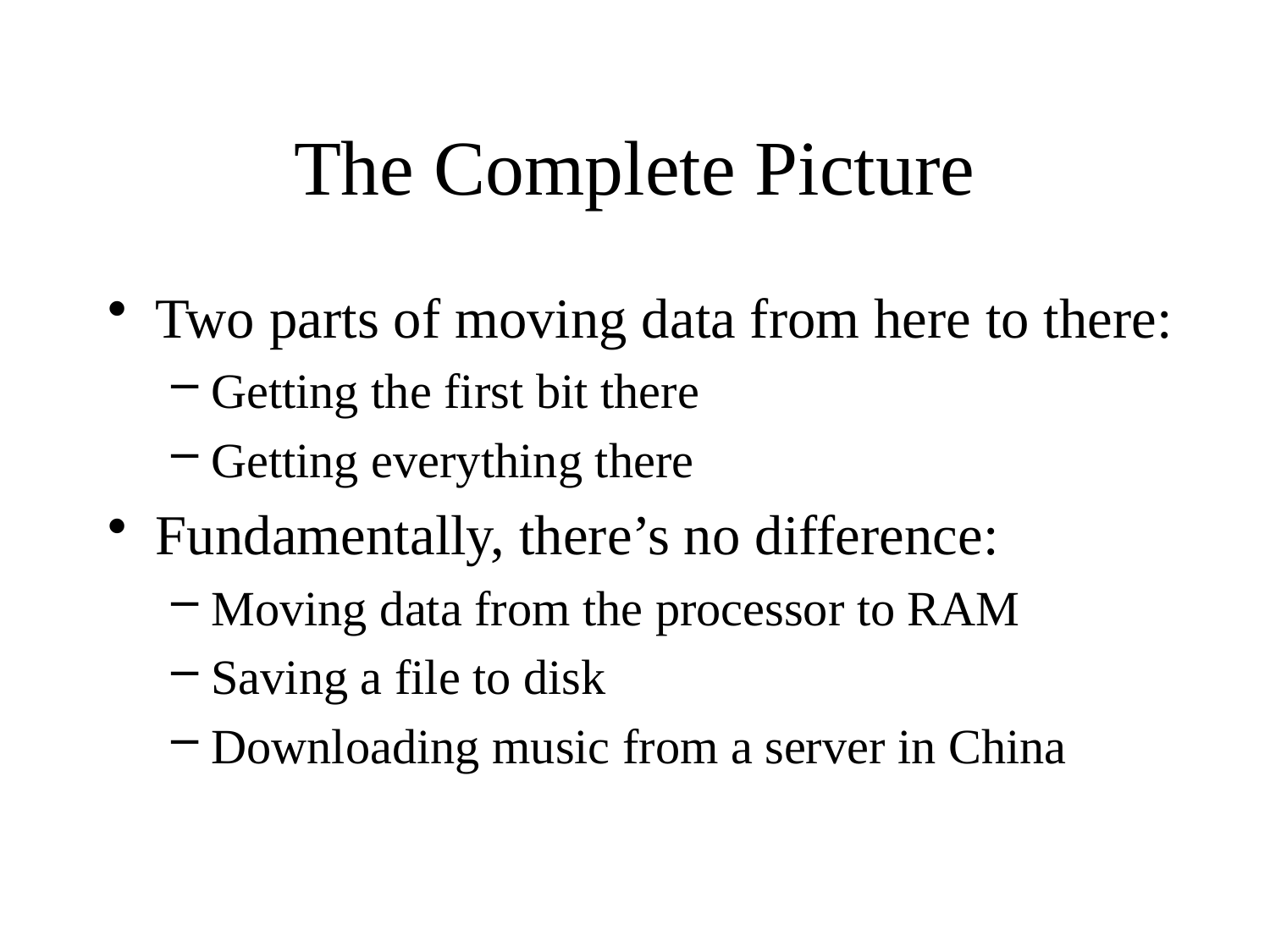

The Complete Picture
Two parts of moving data from here to there:
Getting the first bit there
Getting everything there
Fundamentally, there’s no difference:
Moving data from the processor to RAM
Saving a file to disk
Downloading music from a server in China